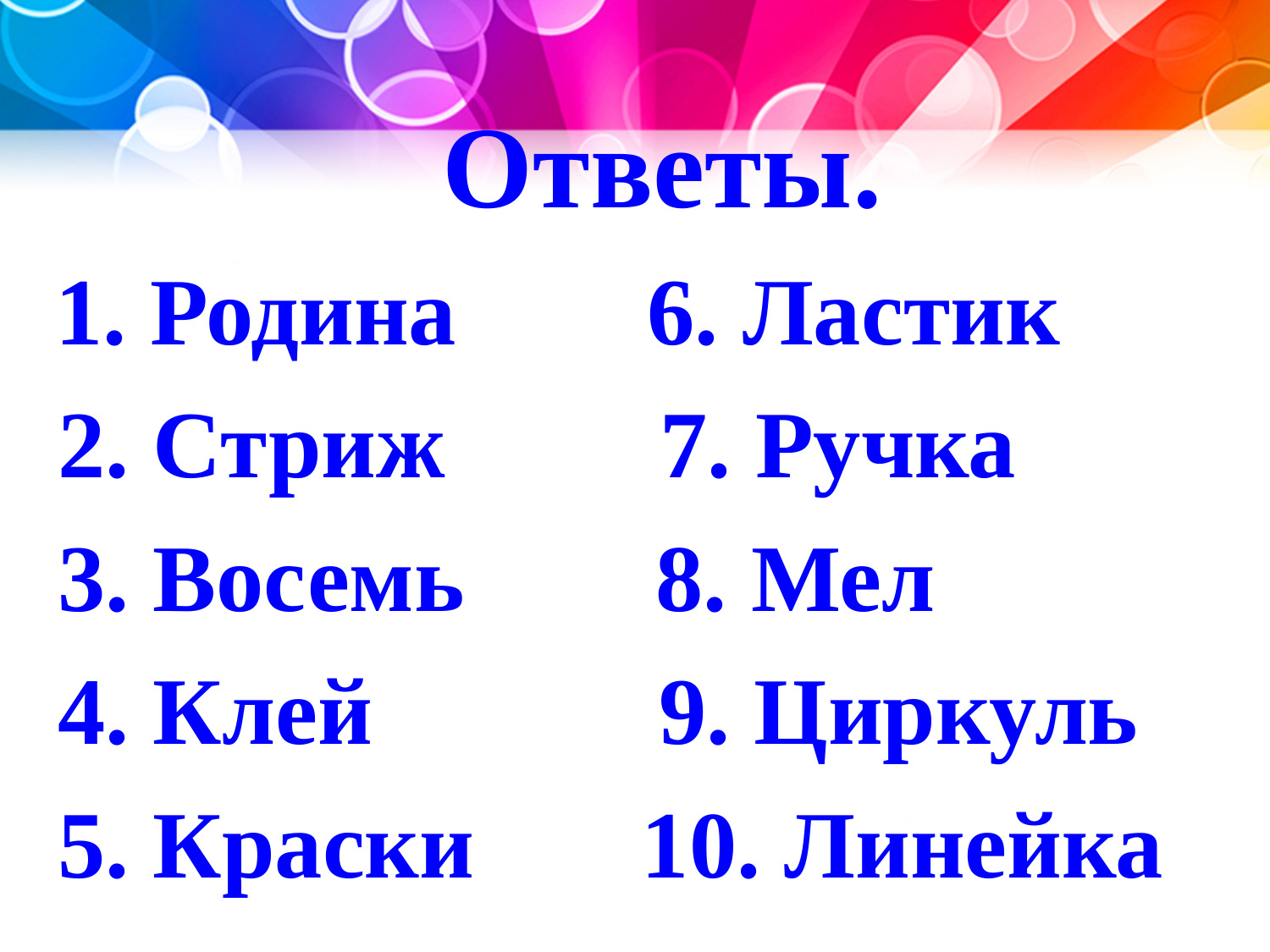

Ответы.
 1. Родина        6. Ластик
 2. Стриж         7. Ручка
 3. Восемь        8. Мел
 4. Клей            9. Циркуль
 5. Краски       10. Линейка

#